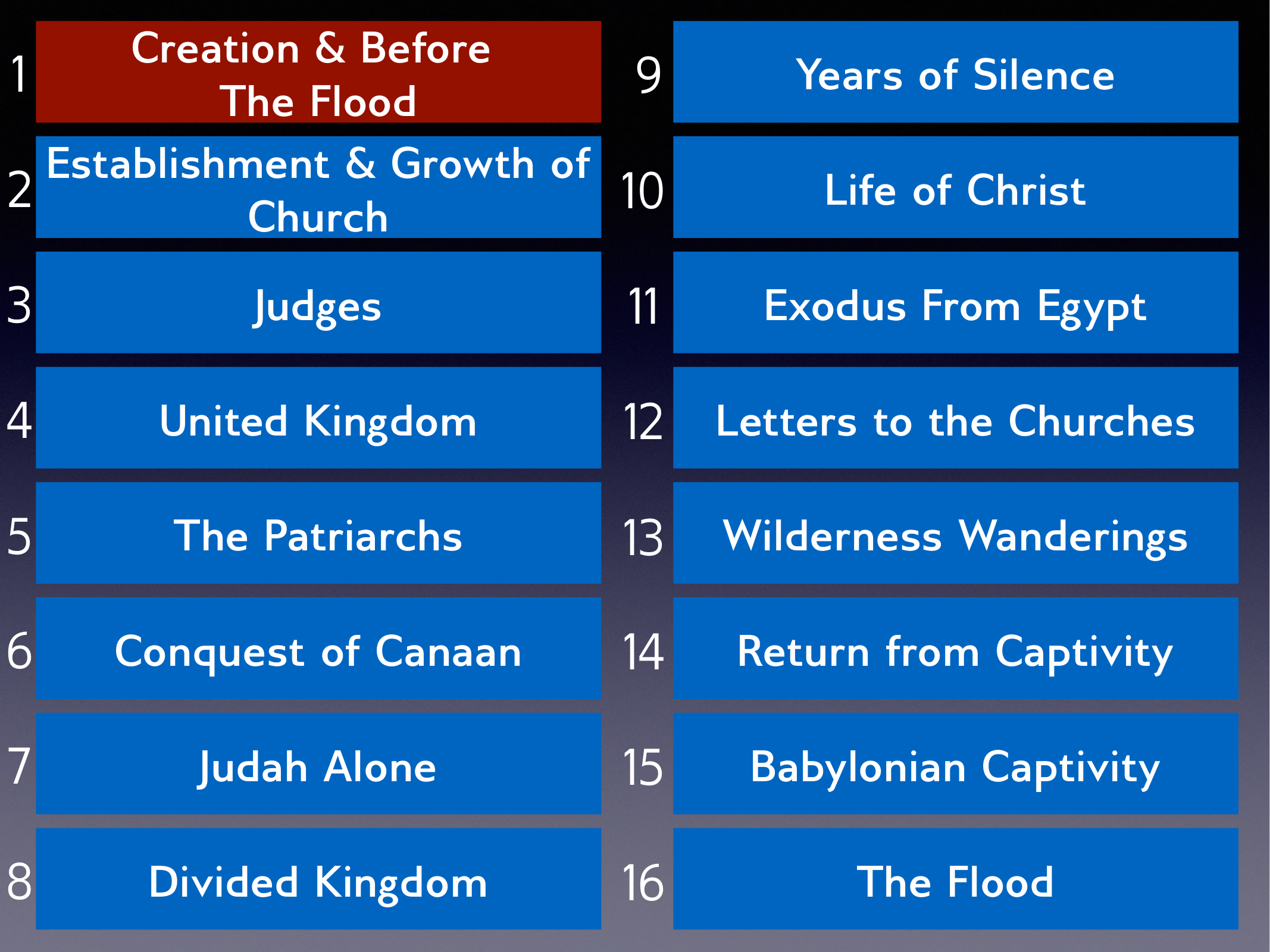

Creation & Before
The Flood
Years of Silence
1
9
Establishment & Growth of Church
Life of Christ
2
10
Judges
Exodus From Egypt
3
11
United Kingdom
Letters to the Churches
4
12
The Patriarchs
Wilderness Wanderings
5
13
Conquest of Canaan
Return from Captivity
6
14
Judah Alone
Babylonian Captivity
7
15
Divided Kingdom
The Flood
8
16